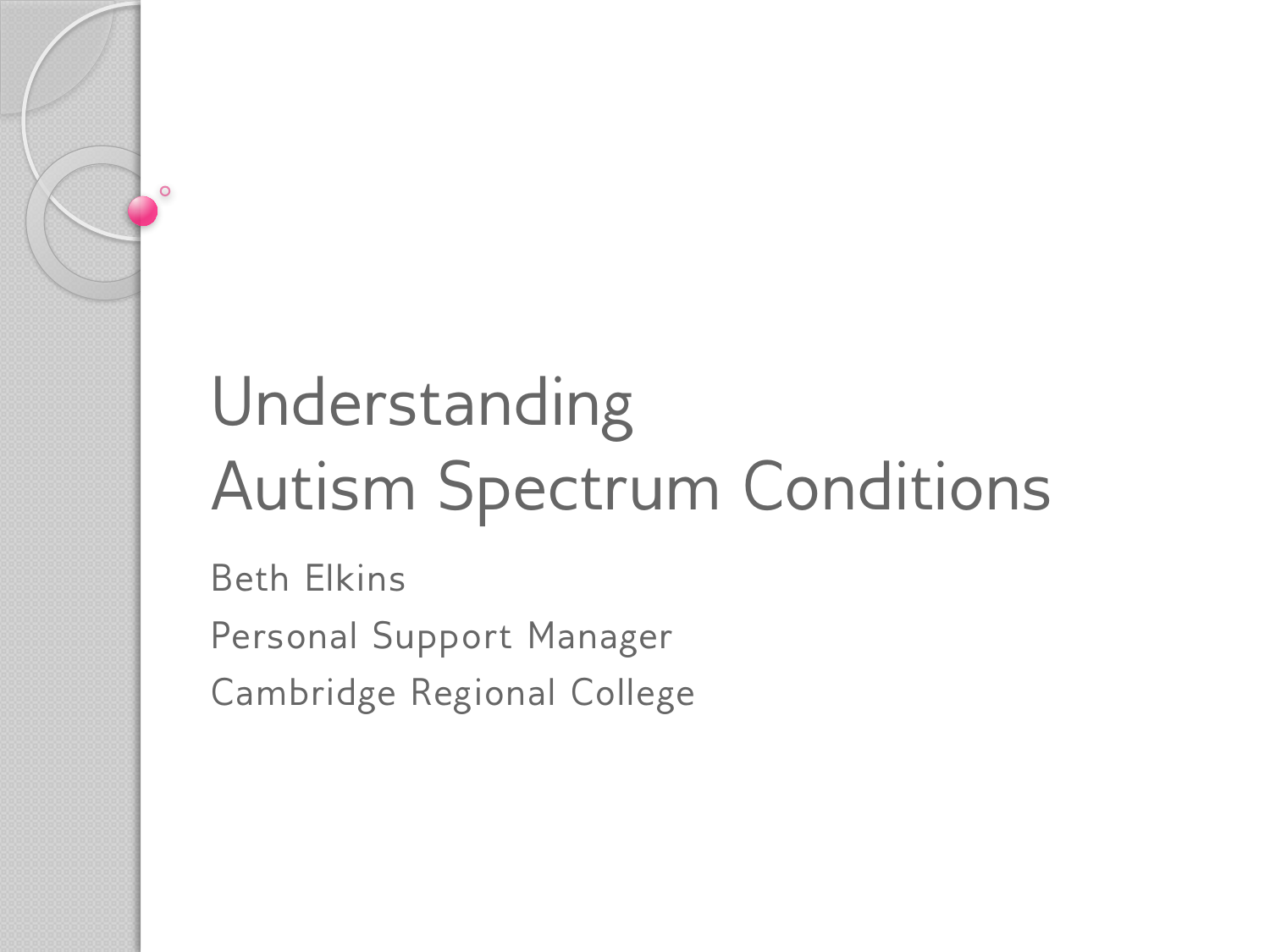

# Understanding Autism Spectrum Conditions
Beth Elkins
Personal Support Manager
Cambridge Regional College